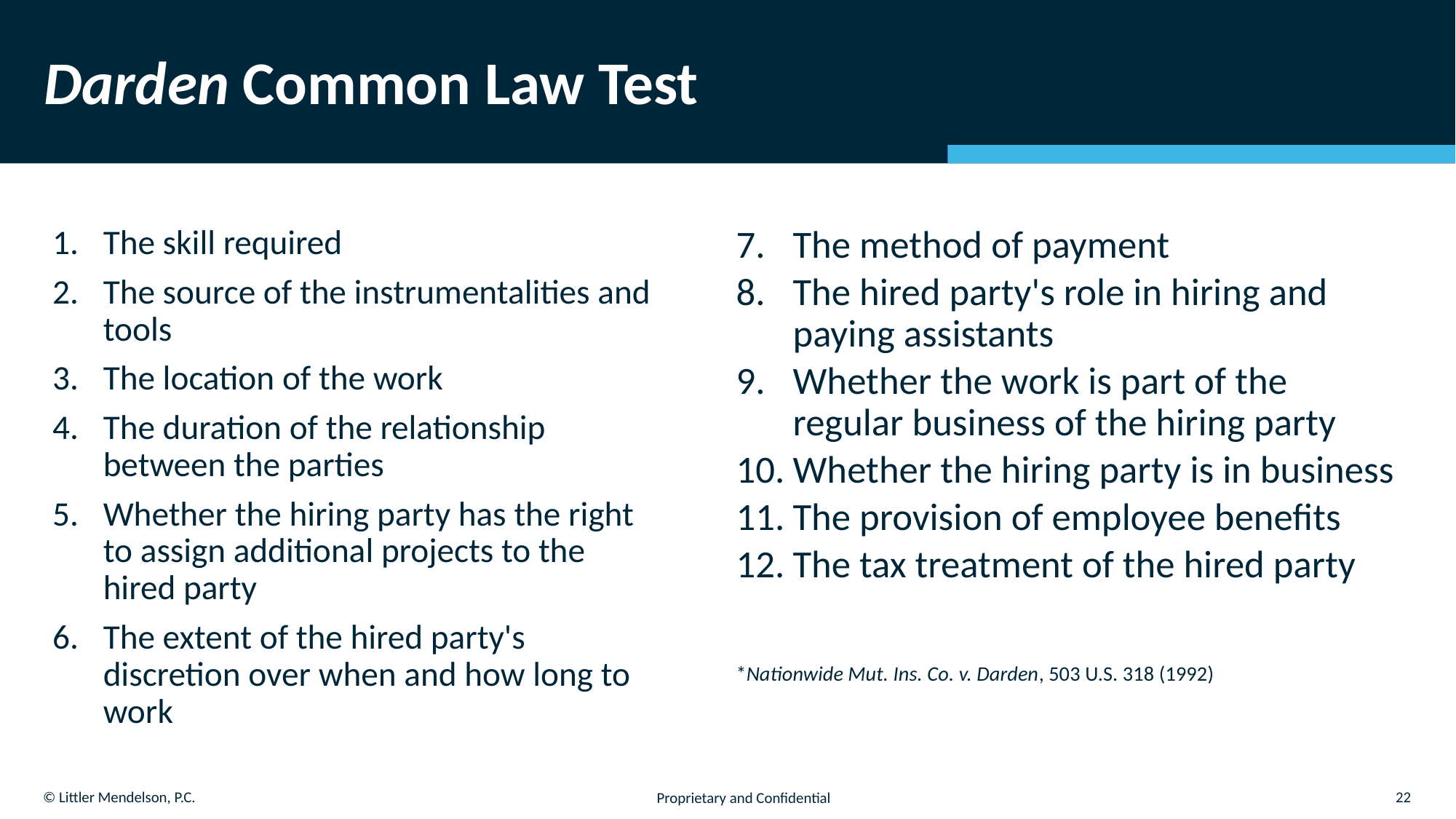

# Darden Common Law Test
The skill required
The source of the instrumentalities and tools
The location of the work
The duration of the relationship between the parties
Whether the hiring party has the right to assign additional projects to the hired party
The extent of the hired party's discretion over when and how long to work

The method of payment
The hired party's role in hiring and paying assistants
Whether the work is part of the regular business of the hiring party
Whether the hiring party is in business
The provision of employee benefits
The tax treatment of the hired party

*Nationwide Mut. Ins. Co. v. Darden, 503 U.S. 318 (1992)
22